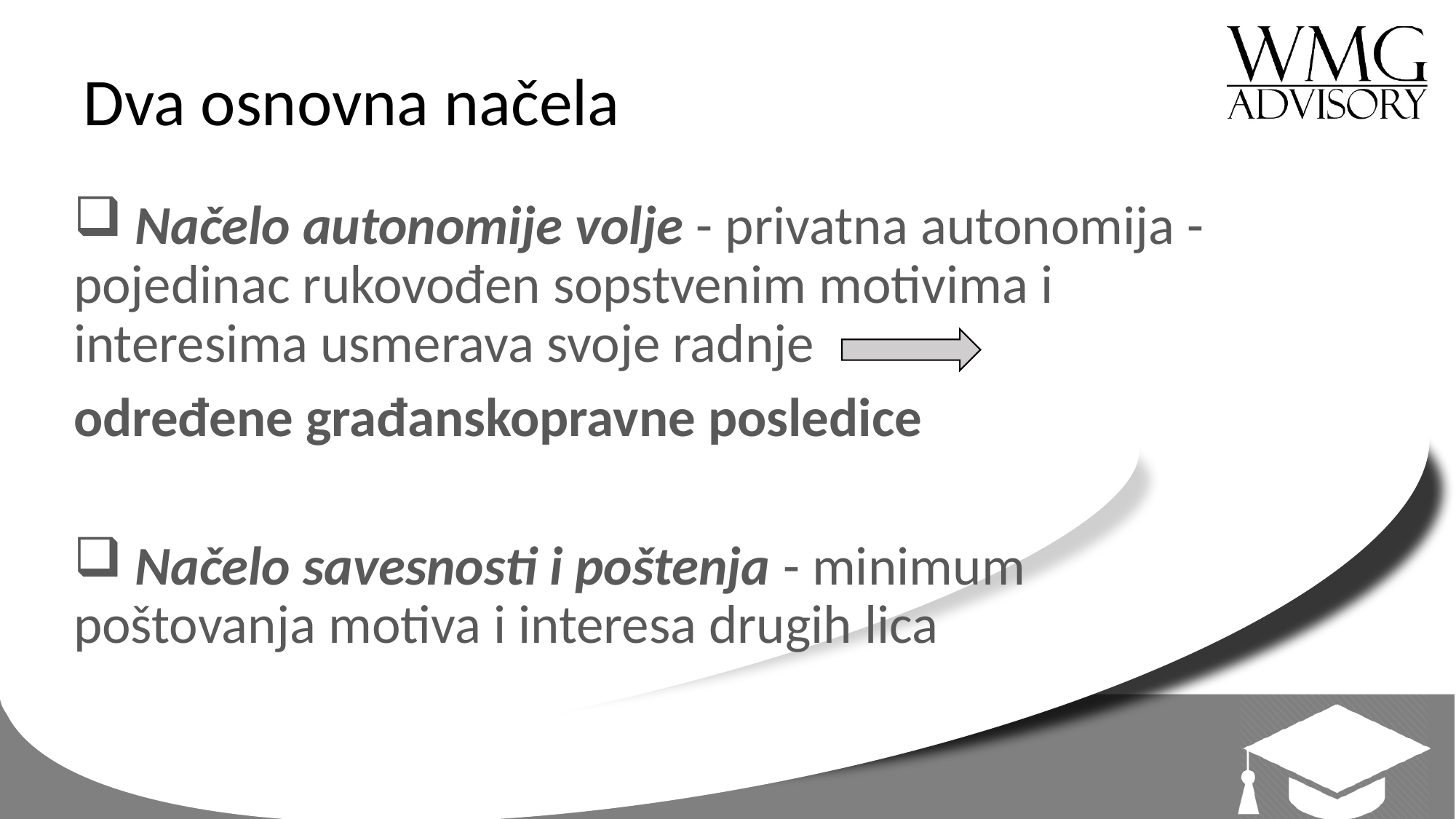

# Dva osnovna načela
 Načelo autonomije volje - privatna autonomija -  pojedinac rukovođen sopstvenim motivima i interesima usmerava svoje radnje
određene građanskopravne posledice

 Načelo savesnosti i poštenja - minimum poštovanja motiva i interesa drugih lica